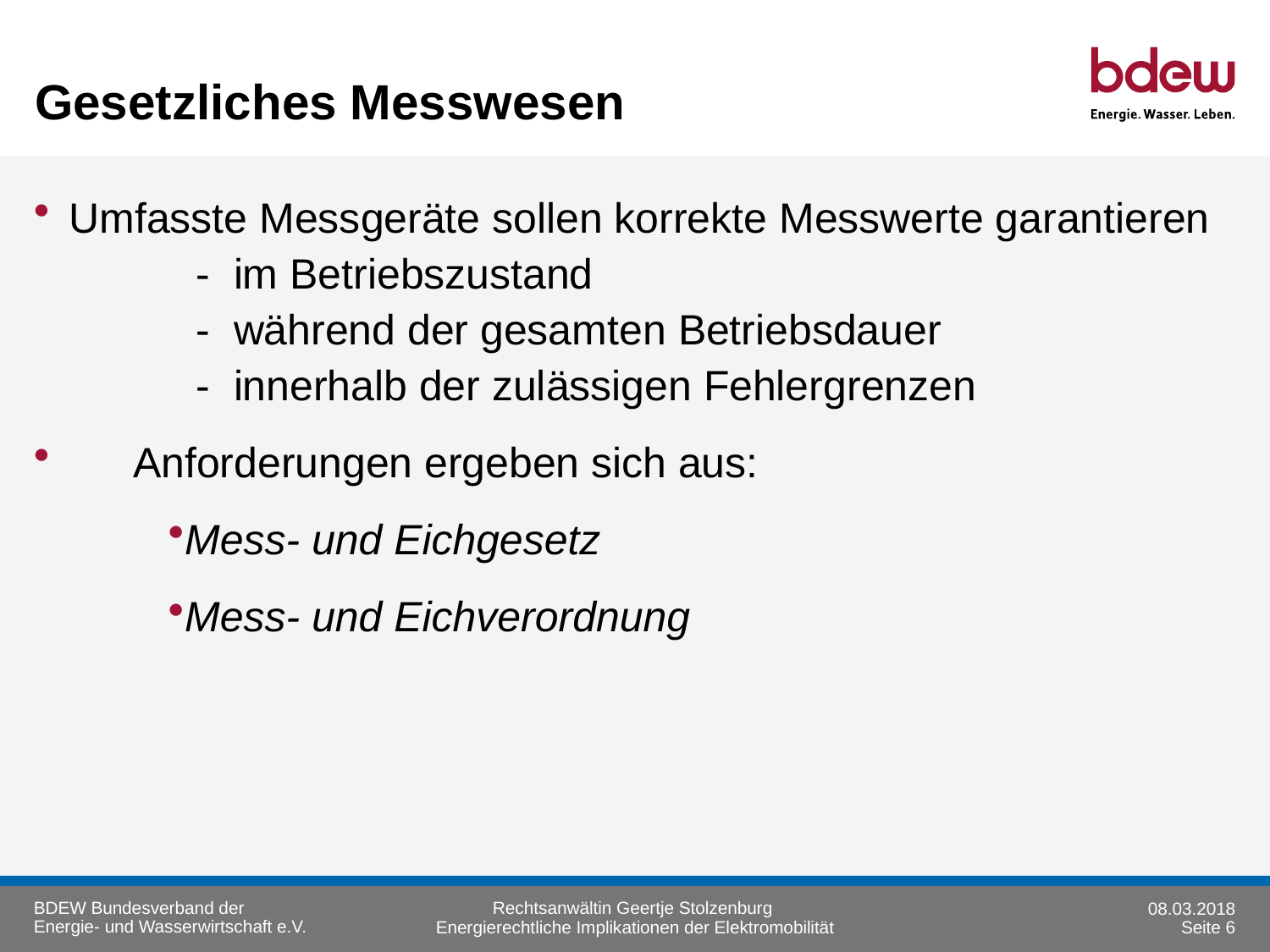

# Gesetzliches Messwesen
Umfasste Messgeräte sollen korrekte Messwerte garantieren
	-  im Betriebszustand
	-  während der gesamten Betriebsdauer
	-  innerhalb der zulässigen Fehlergrenzen
Anforderungen ergeben sich aus:
Mess- und Eichgesetz
Mess- und Eichverordnung
Rechtsanwältin Geertje Stolzenburg
08.03.2018
Seite 6